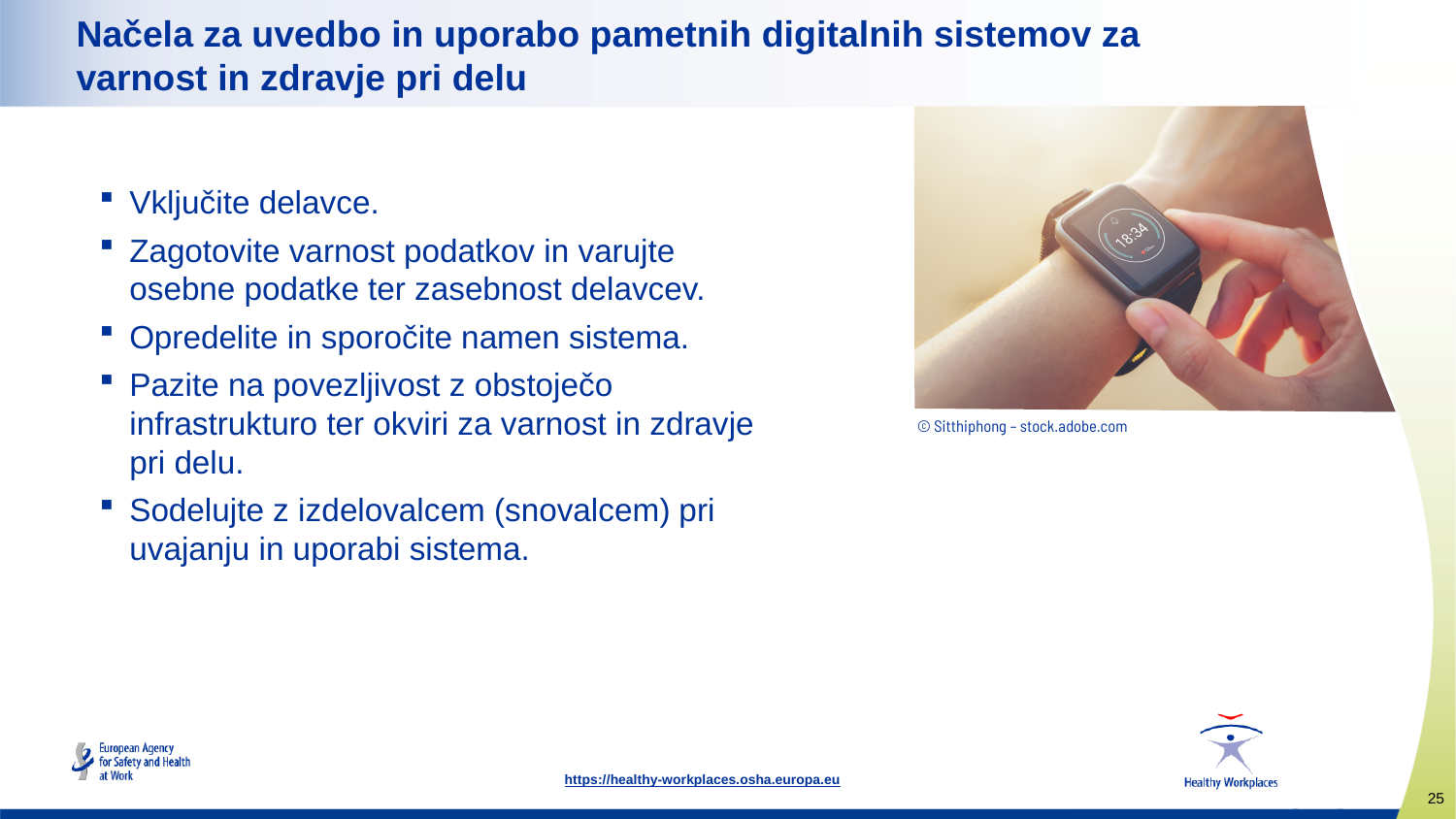

# Načela za uvedbo in uporabo pametnih digitalnih sistemov za varnost in zdravje pri delu

Vključite delavce.
Zagotovite varnost podatkov in varujte osebne podatke ter zasebnost delavcev.
Opredelite in sporočite namen sistema.
Pazite na povezljivost z obstoječo infrastrukturo ter okviri za varnost in zdravje pri delu.
Sodelujte z izdelovalcem (snovalcem) pri uvajanju in uporabi sistema.
© Sitthiphong – stock.adobe.com